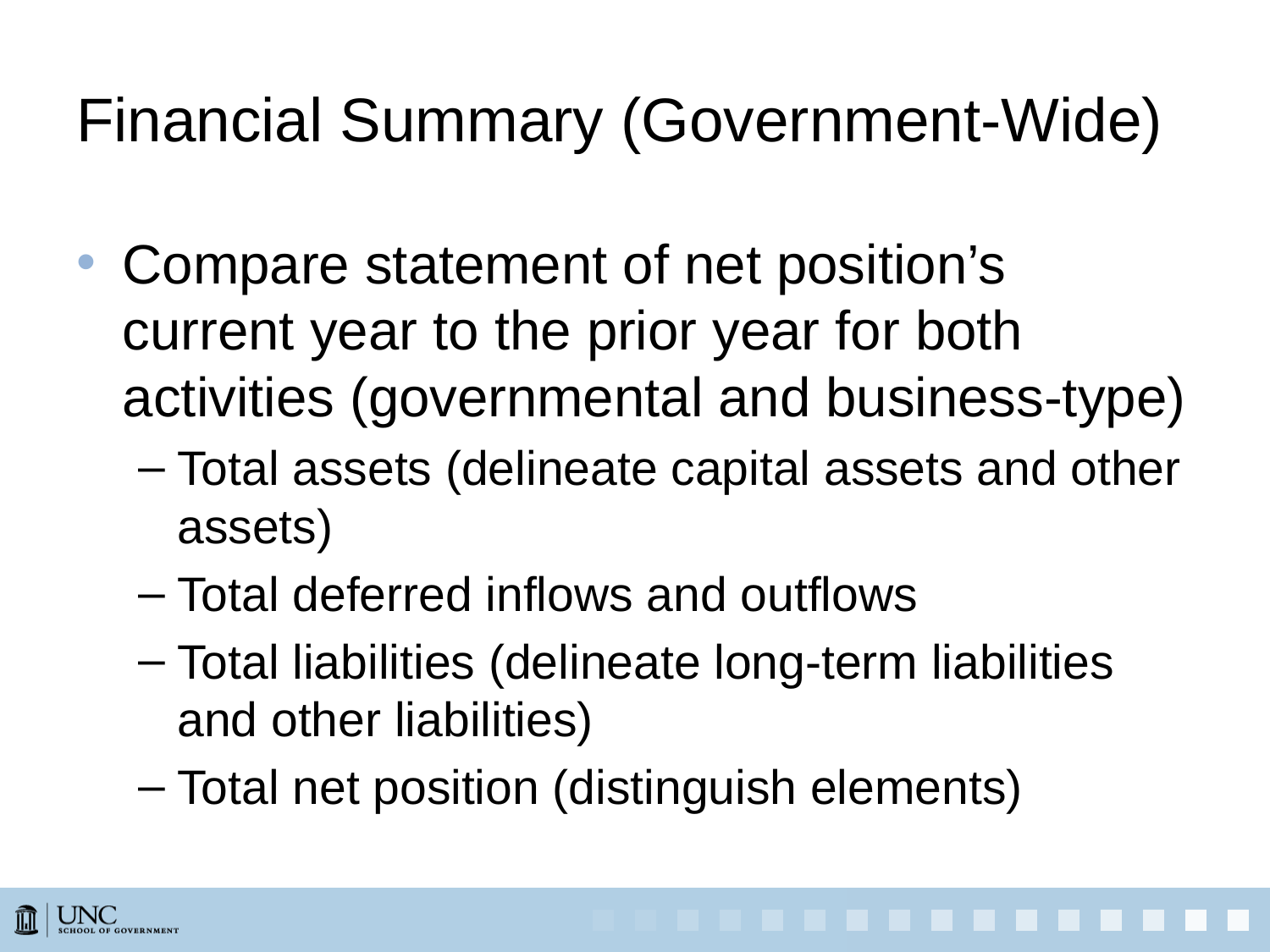

# Financial Summary (Government-Wide)
Compare statement of net position’s current year to the prior year for both activities (governmental and business-type)
Total assets (delineate capital assets and other assets)
Total deferred inflows and outflows
Total liabilities (delineate long-term liabilities and other liabilities)
Total net position (distinguish elements)